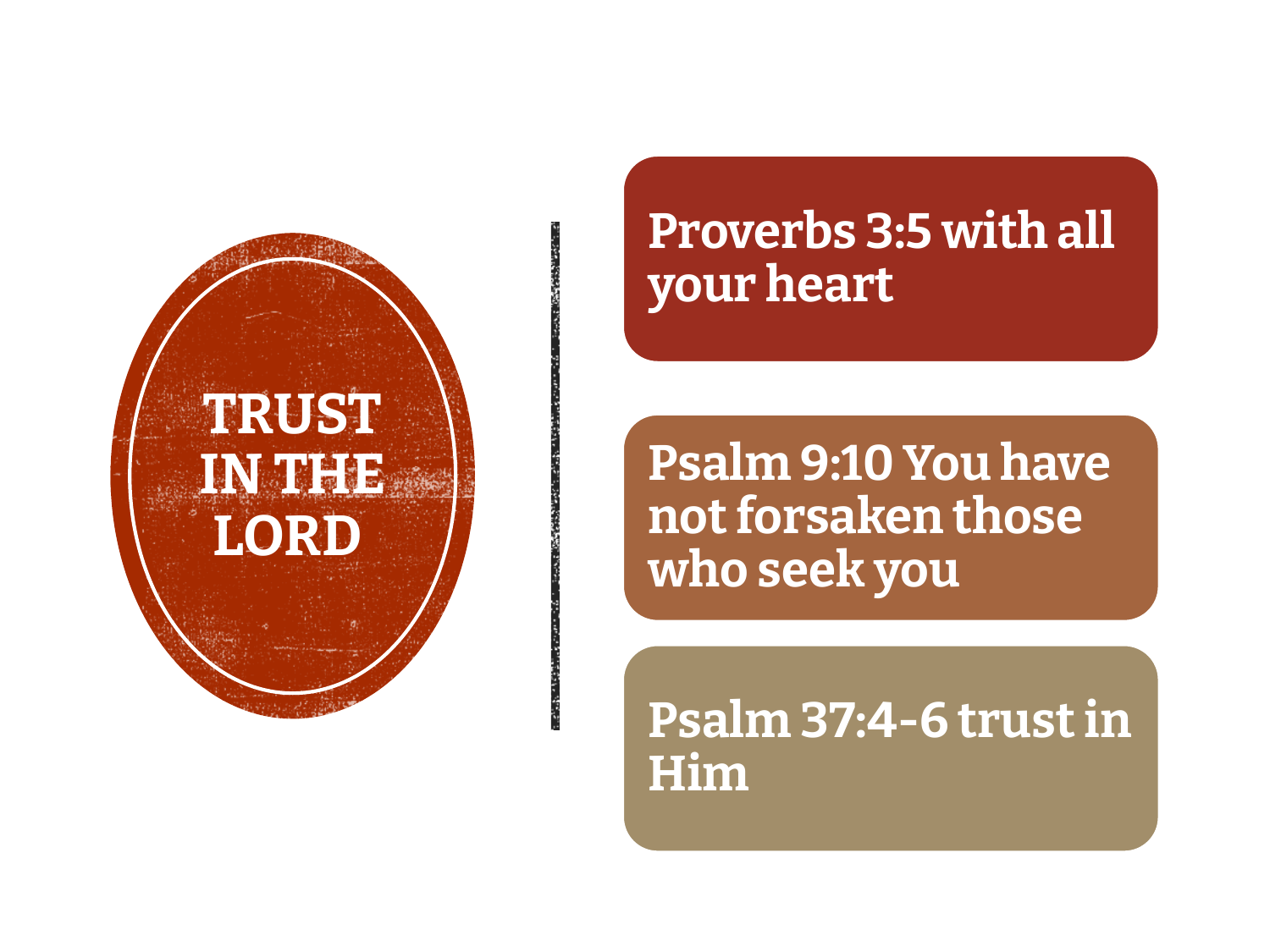

Proverbs 3:5 with all your heart
Psalm 9:10 You have not forsaken those who seek you
Psalm 37:4-6 trust in Him

# Trust in the Lord